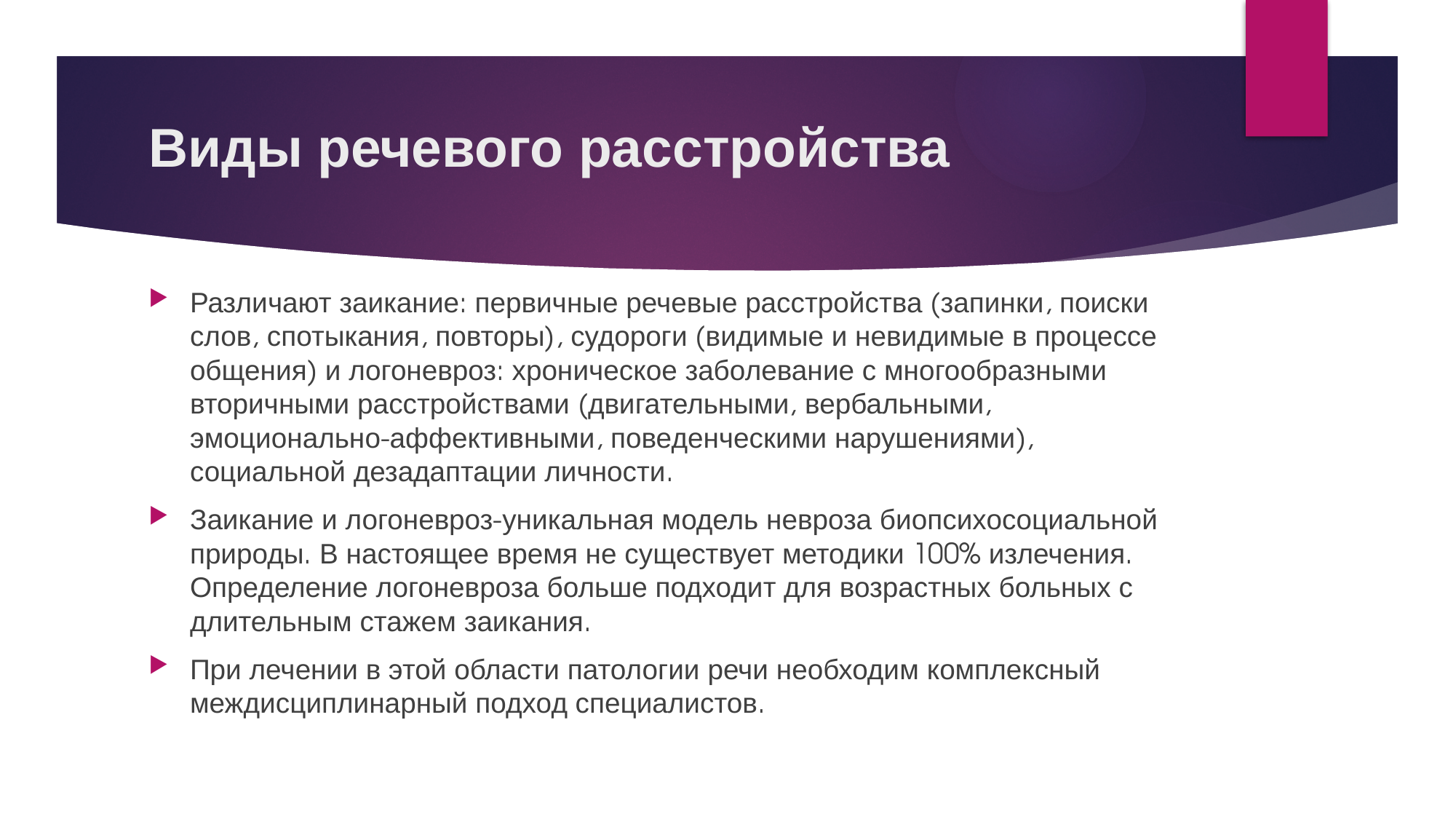

# Виды речевого расстройства
Различают заикание: первичные речевые расстройства (запинки, поиски слов, спотыкания, повторы), судороги (видимые и невидимые в процессе общения) и логоневроз: хроническое заболевание с многообразными вторичными расстройствами (двигательными, вербальными, эмоционально-аффективными, поведенческими нарушениями), социальной дезадаптации личности.
Заикание и логоневроз-уникальная модель невроза биопсихосоциальной природы. В настоящее время не существует методики 100% излечения. Определение логоневроза больше подходит для возрастных больных с длительным стажем заикания.
При лечении в этой области патологии речи необходим комплексный междисциплинарный подход специалистов.